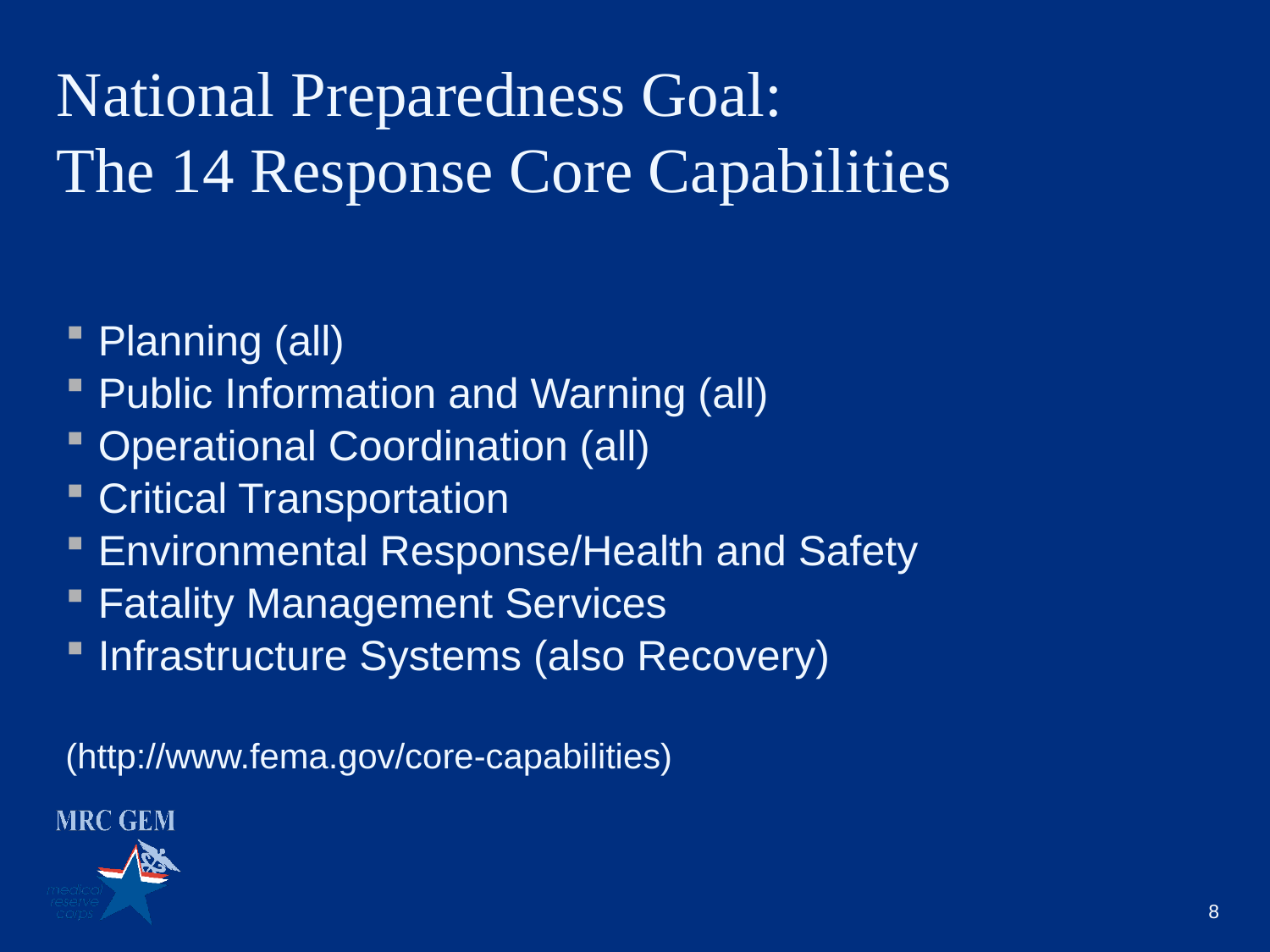

# National Preparedness Goal: The 14 Response Core Capabilities
Planning (all)
Public Information and Warning (all)
Operational Coordination (all)
Critical Transportation
Environmental Response/Health and Safety
Fatality Management Services
Infrastructure Systems (also Recovery)

(http://www.fema.gov/core-capabilities)
8